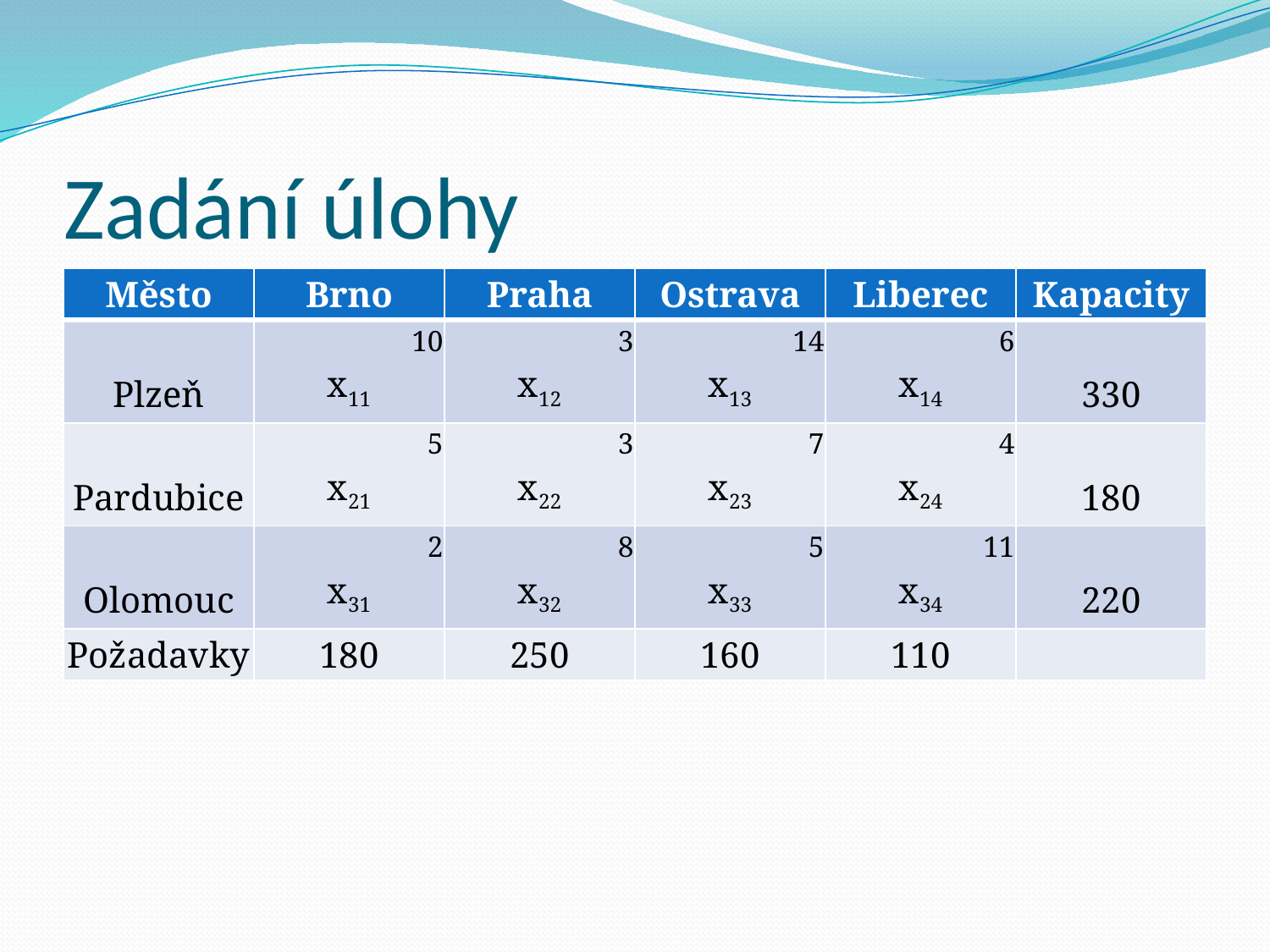

# Zadání úlohy
| Město | Brno | Praha | Ostrava | Liberec | Kapacity |
| --- | --- | --- | --- | --- | --- |
| Plzeň | 10 x11 | 3 x12 | 14 x13 | 6 x14 | 330 |
| Pardubice | 5 x21 | 3 x22 | 7 x23 | 4 x24 | 180 |
| Olomouc | 2 x31 | 8 x32 | 5 x33 | 11 x34 | 220 |
| Požadavky | 180 | 250 | 160 | 110 |  |